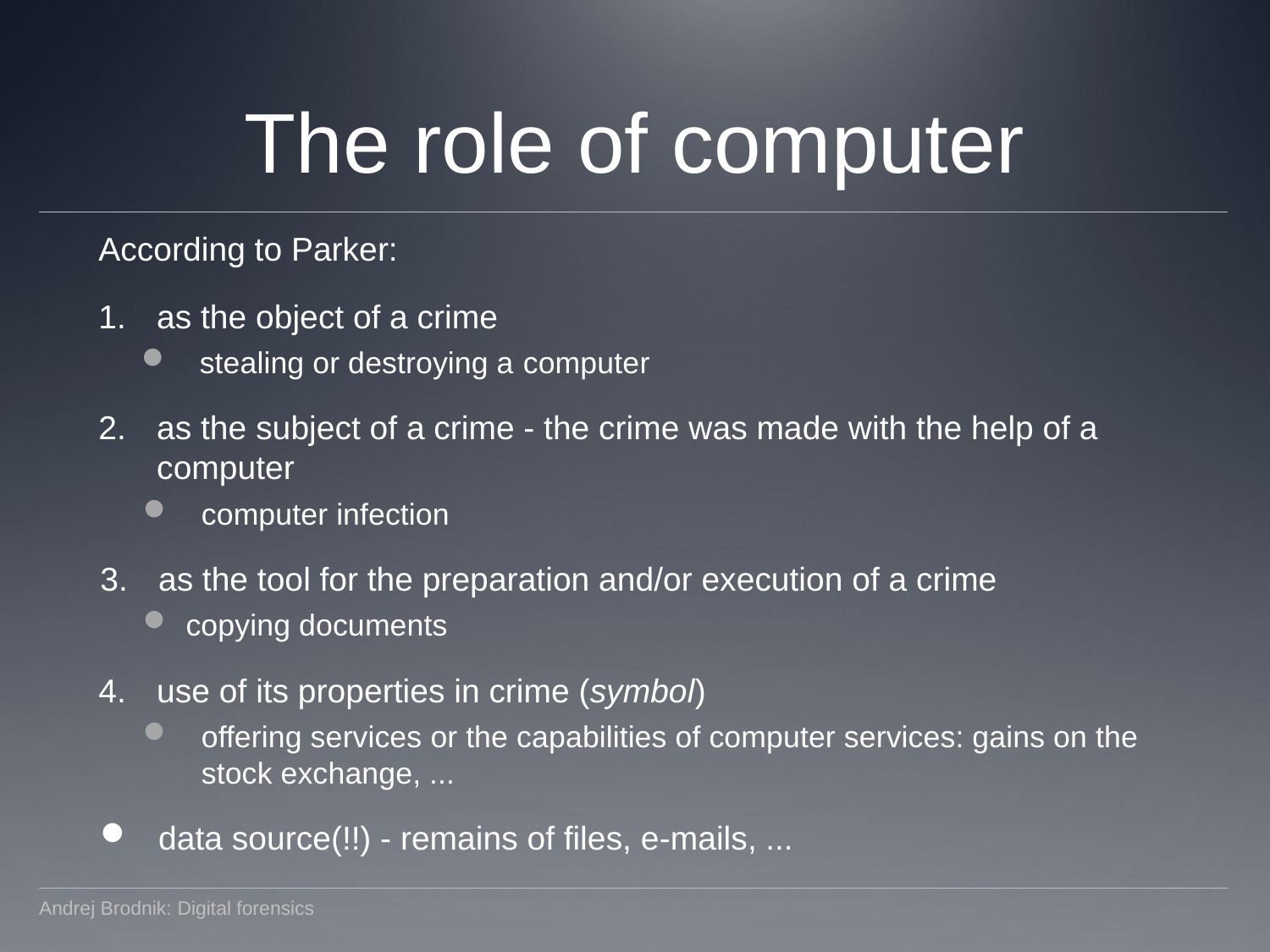

# The role of computer
According to Parker:
as the object of a crime
stealing or destroying a computer
as the subject of a crime - the crime was made with the help of a computer
computer infection
as the tool for the preparation and/or execution of a crime
copying documents
use of its properties in crime (symbol)
offering services or the capabilities of computer services: gains on the stock exchange, ...
data source(!!) - remains of files, e-mails, ...
Andrej Brodnik: Digital forensics